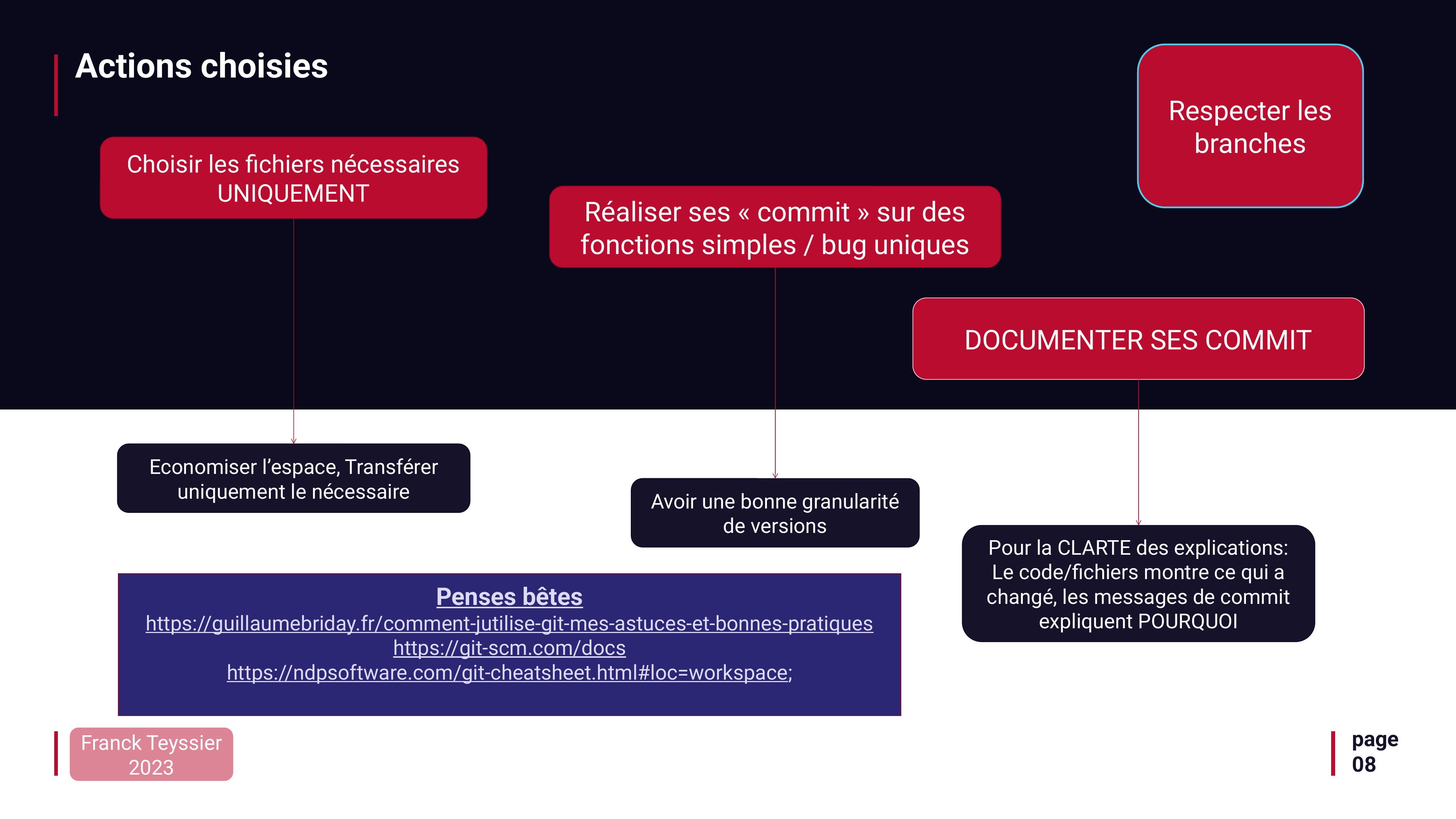

Respecter les branches
# Actions choisies
Choisir les fichiers nécessaires UNIQUEMENT
Réaliser ses « commit » sur des fonctions simples / bug uniques
DOCUMENTER SES COMMIT
Economiser l’espace, Transférer uniquement le nécessaire
Avoir une bonne granularité de versions
Pour la CLARTE des explications:
Le code/fichiers montre ce qui a changé, les messages de commit expliquent POURQUOI
Penses bêtes
https://guillaumebriday.fr/comment-jutilise-git-mes-astuces-et-bonnes-pratiques
https://git-scm.com/docs
https://ndpsoftware.com/git-cheatsheet.html#loc=workspace;

page
08